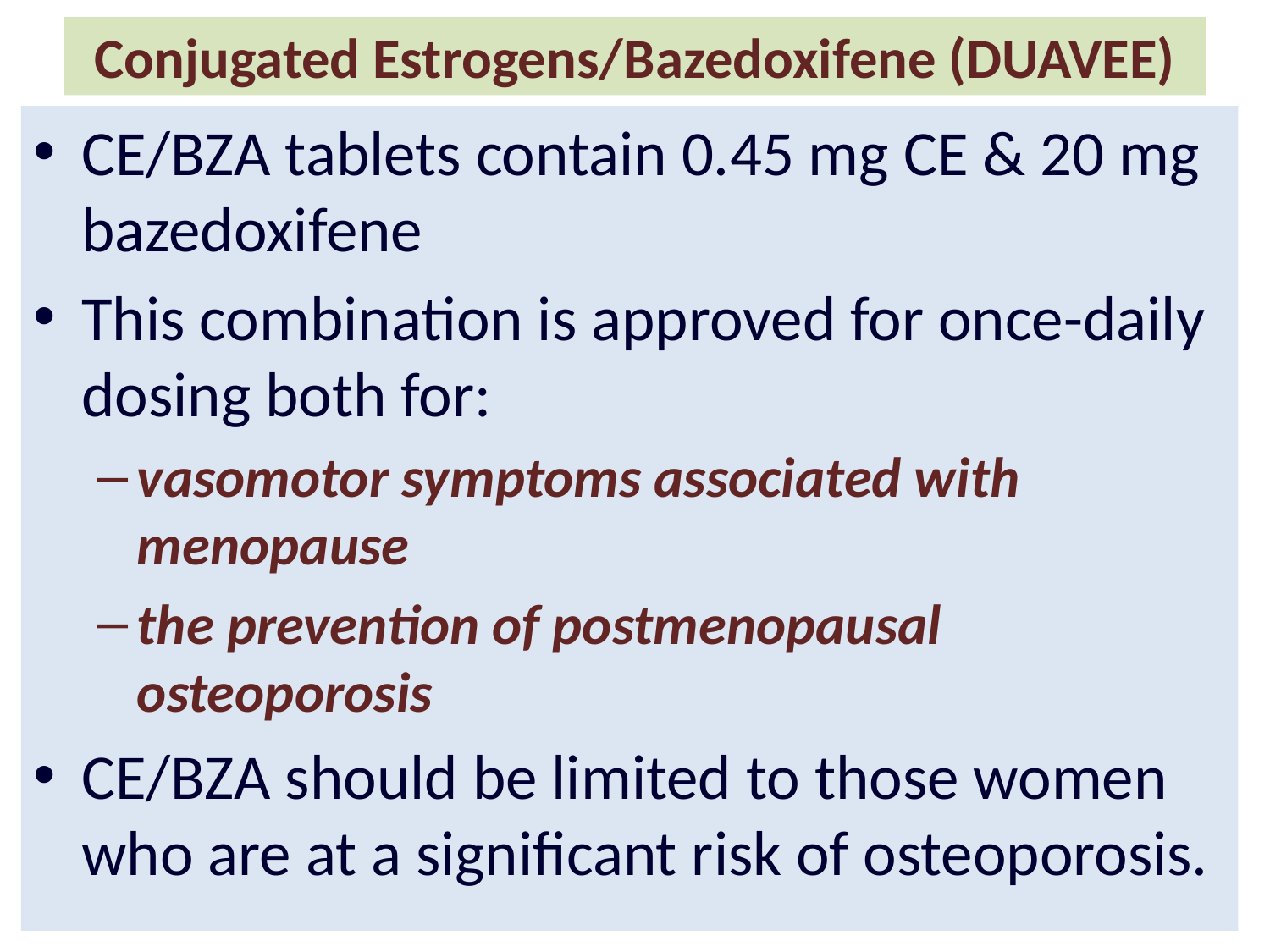

# Conjugated Estrogens/Bazedoxifene (DUAVEE)
CE/BZA tablets contain 0.45 mg CE & 20 mg bazedoxifene
This combination is approved for once-daily dosing both for:
vasomotor symptoms associated with menopause
the prevention of postmenopausal osteoporosis
CE/BZA should be limited to those women who are at a significant risk of osteoporosis.